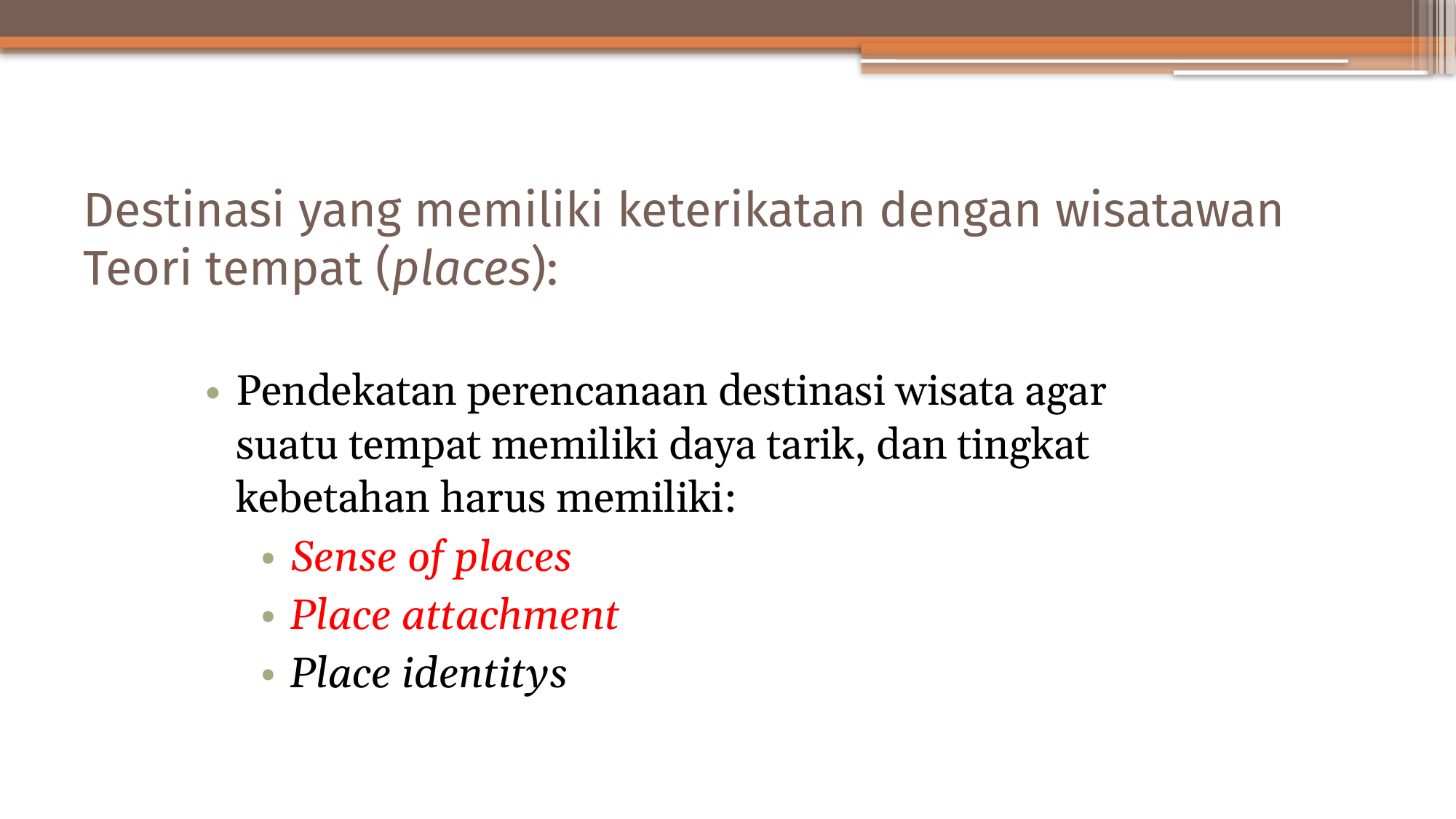

# Destinasi yang memiliki keterikatan dengan wisatawan Teori tempat (places):

Pendekatan perencanaan destinasi wisata agar suatu tempat memiliki daya tarik, dan tingkat kebetahan harus memiliki:
Sense of places
Place attachment
Place identitys